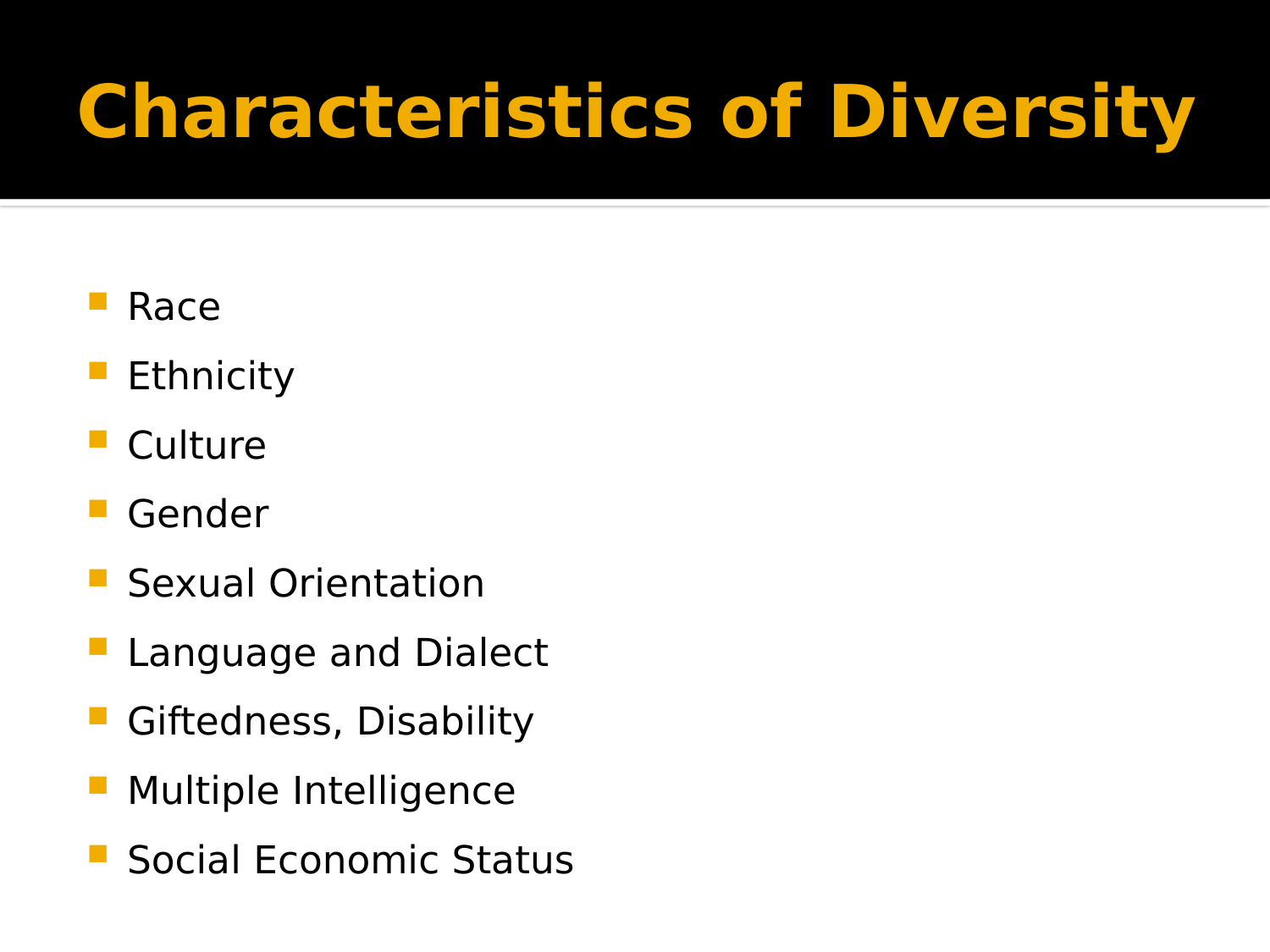

# Characteristics of Diversity
Race
Ethnicity
Culture
Gender
Sexual Orientation
Language and Dialect
Giftedness, Disability
Multiple Intelligence
Social Economic Status